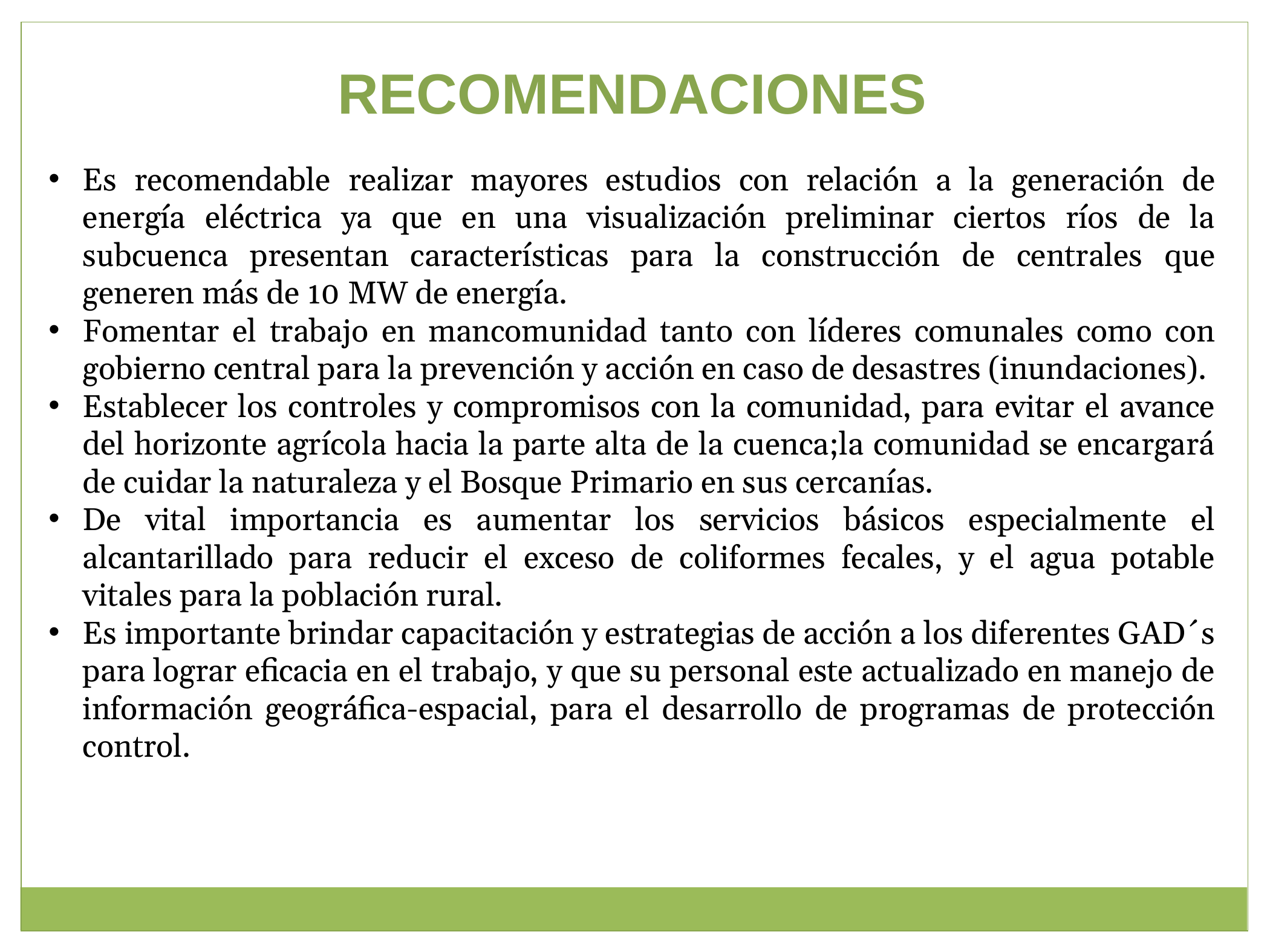

RECOMENDACIONES
Es recomendable realizar mayores estudios con relación a la generación de energía eléctrica ya que en una visualización preliminar ciertos ríos de la subcuenca presentan características para la construcción de centrales que generen más de 10 MW de energía.
Fomentar el trabajo en mancomunidad tanto con líderes comunales como con gobierno central para la prevención y acción en caso de desastres (inundaciones).
Establecer los controles y compromisos con la comunidad, para evitar el avance del horizonte agrícola hacia la parte alta de la cuenca;la comunidad se encargará de cuidar la naturaleza y el Bosque Primario en sus cercanías.
De vital importancia es aumentar los servicios básicos especialmente el alcantarillado para reducir el exceso de coliformes fecales, y el agua potable vitales para la población rural.
Es importante brindar capacitación y estrategias de acción a los diferentes GAD´s para lograr eficacia en el trabajo, y que su personal este actualizado en manejo de información geográfica-espacial, para el desarrollo de programas de protección control.